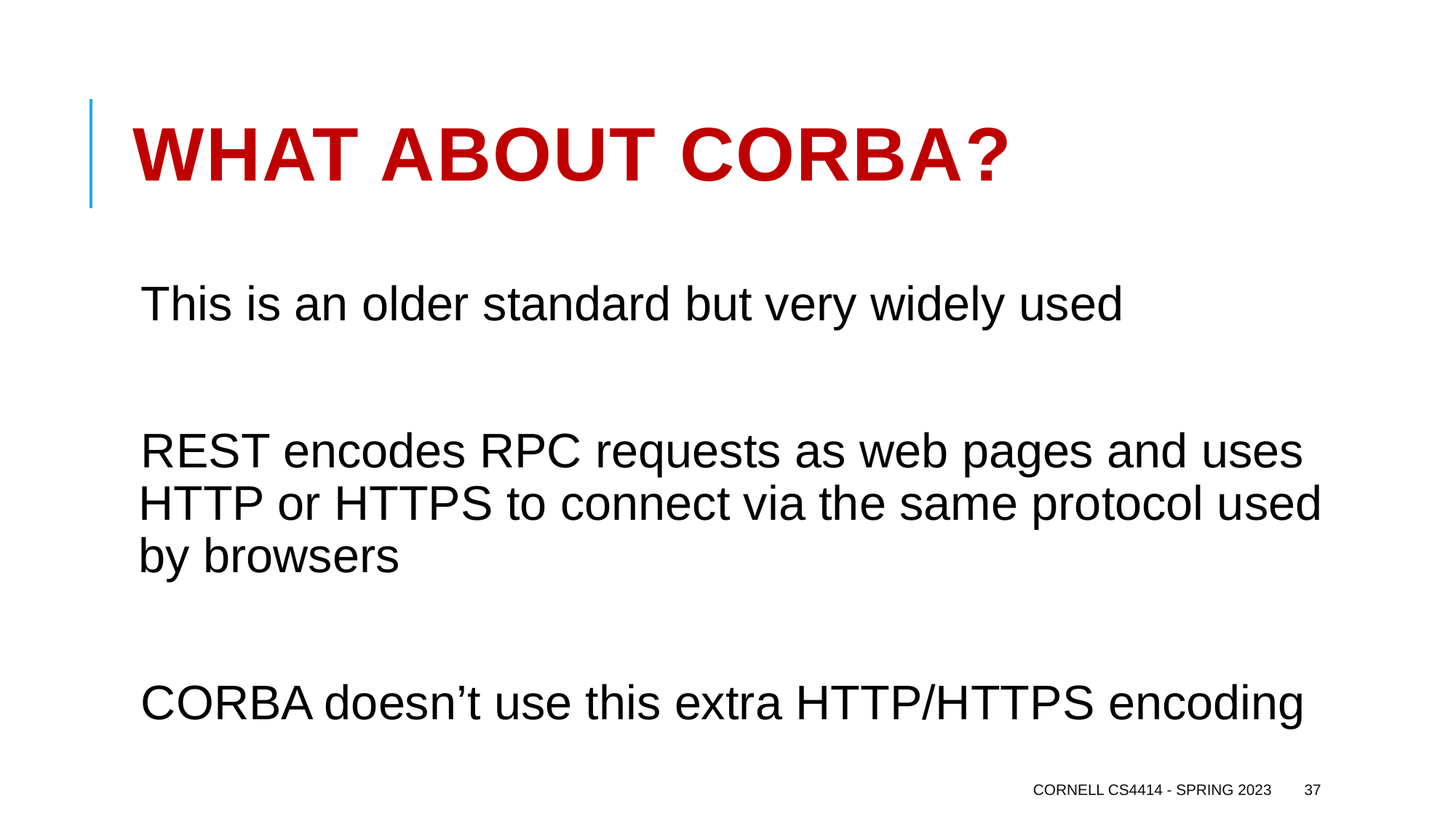

# What about CORBA?
This is an older standard but very widely used

REST encodes RPC requests as web pages and uses HTTP or HTTPS to connect via the same protocol used by browsers

CORBA doesn’t use this extra HTTP/HTTPS encoding
Cornell CS4414 - Spring 2023
37